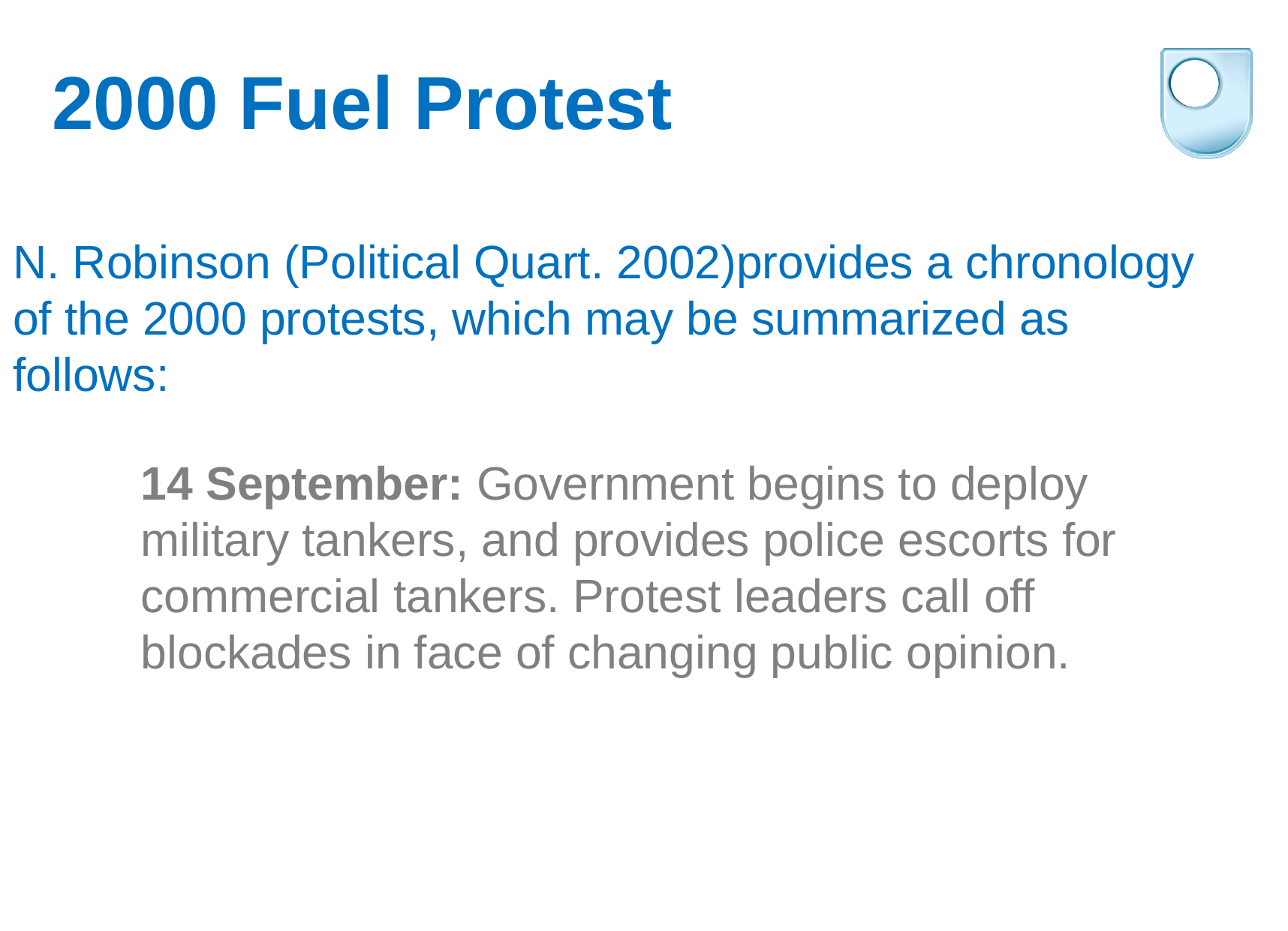

2000 Fuel Protest
N. Robinson (Political Quart. 2002)provides a chronology of the 2000 protests, which may be summarized as follows:

14 September: Government begins to deploy military tankers, and provides police escorts for commercial tankers. Protest leaders call off blockades in face of changing public opinion.